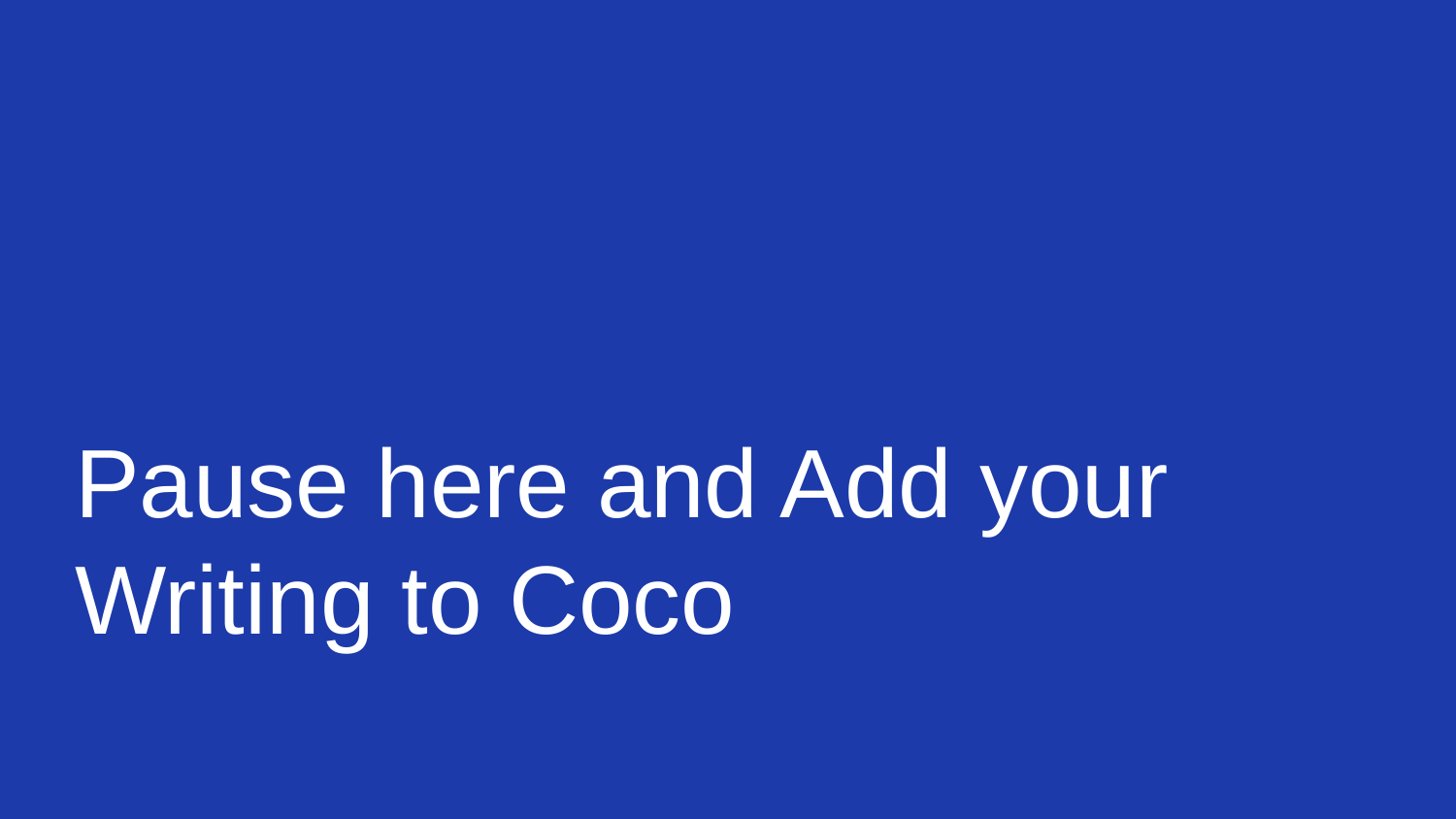

# Pause here and Add your Writing to Coco